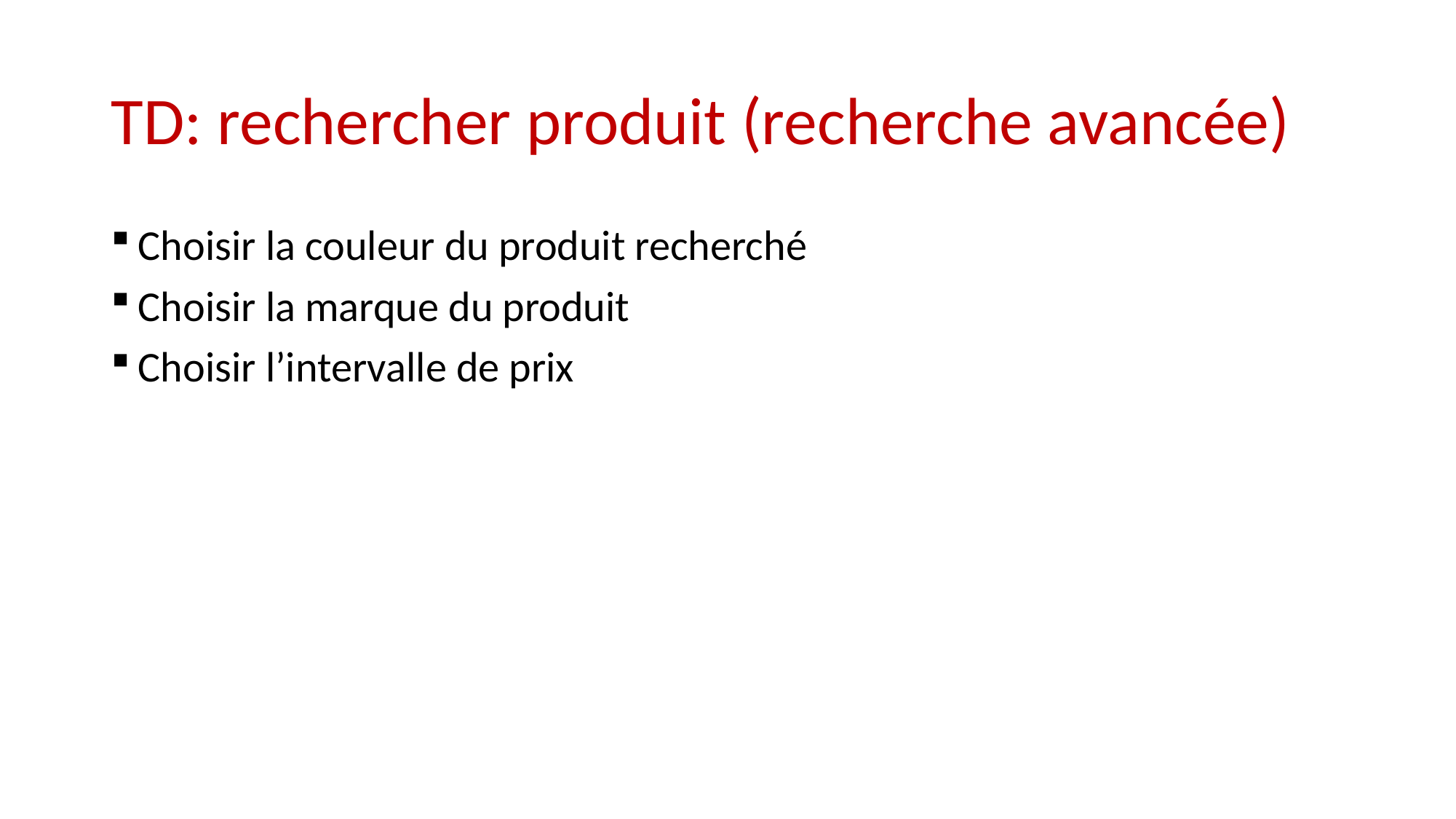

# TD: rechercher produit (recherche avancée)
Choisir la couleur du produit recherché
Choisir la marque du produit
Choisir l’intervalle de prix